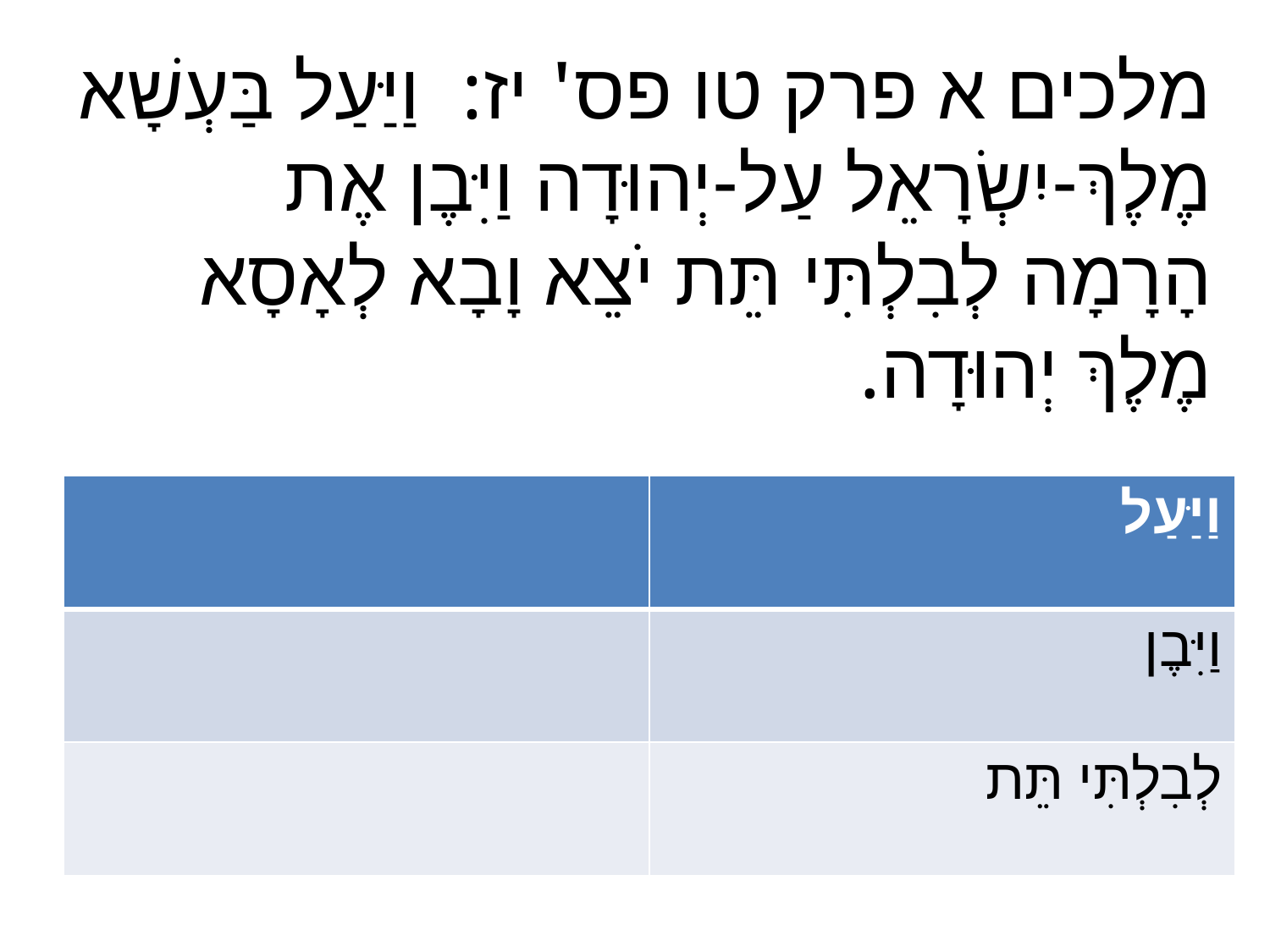

# מלכים א פרק טו פס' יז:  וַיַּעַל בַּעְשָׁא מֶלֶךְ-יִשְׂרָאֵל עַל-יְהוּדָה וַיִּבֶן אֶת הָרָמָה לְבִלְתִּי תֵּת יֹצֵא וָבָא לְאָסָא מֶלֶךְ יְהוּדָה.
|  | וַיַּעַל |
| --- | --- |
|  | וַיִּבֶן |
|  | לְבִלְתִּי תֵּת |